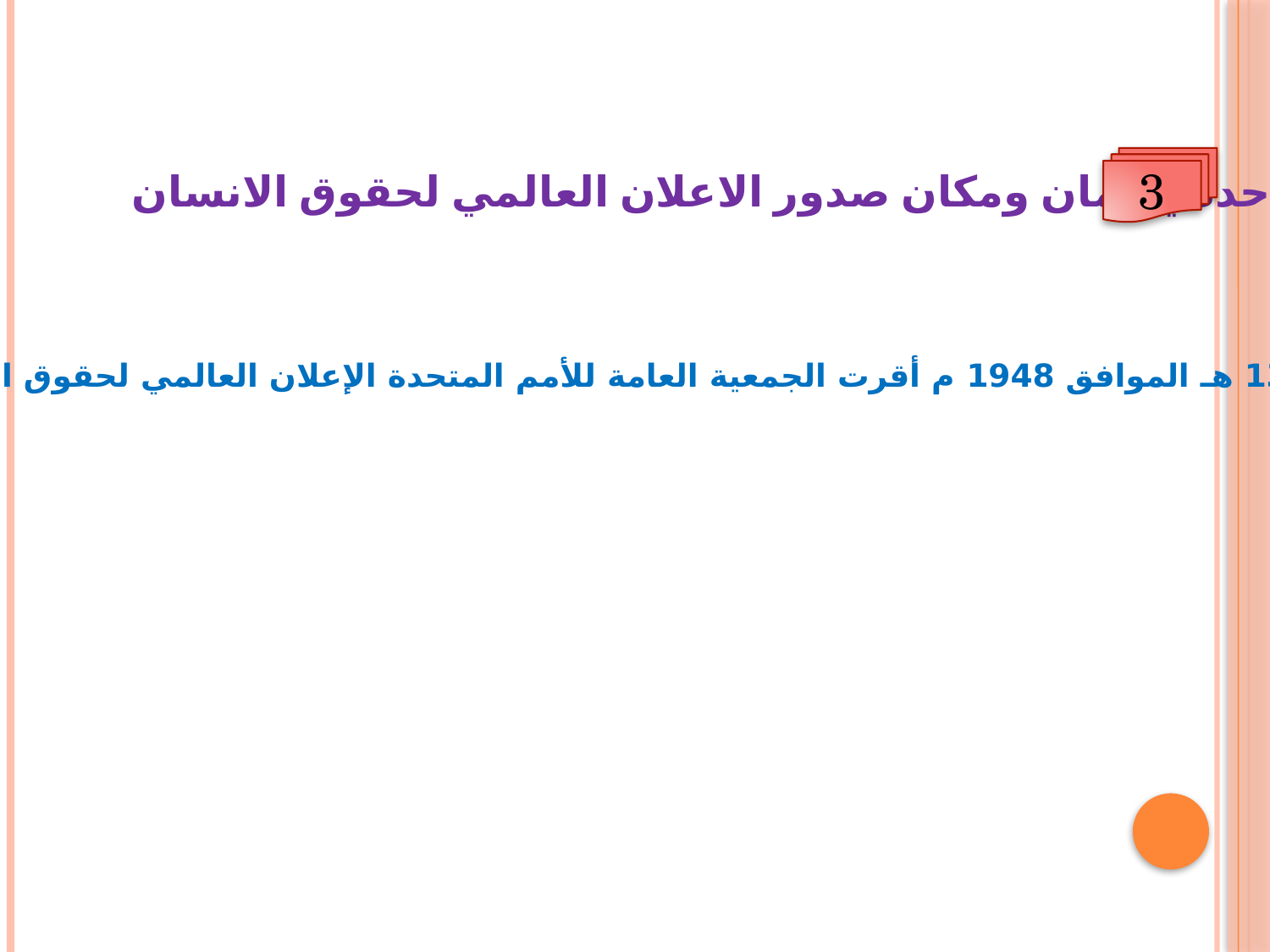

3
حددي زمان ومكان صدور الاعلان العالمي لحقوق الانسان
فى عام 1368 هـ الموافق 1948 م أقرت الجمعية العامة للأمم المتحدة الإعلان العالمي لحقوق الانسان